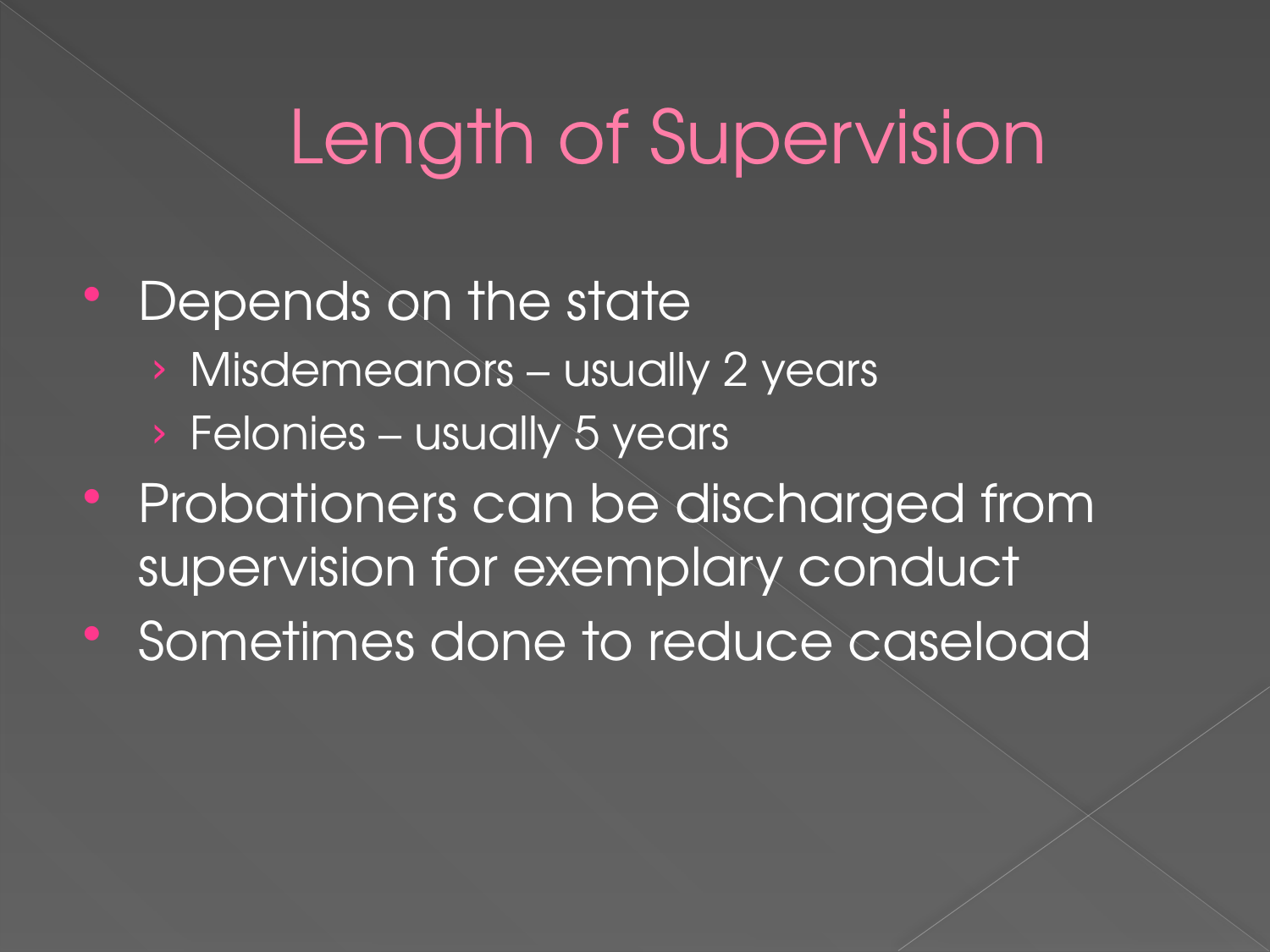

# Length of Supervision
Depends on the state
Misdemeanors – usually 2 years
Felonies – usually 5 years
Probationers can be discharged from supervision for exemplary conduct
Sometimes done to reduce caseload